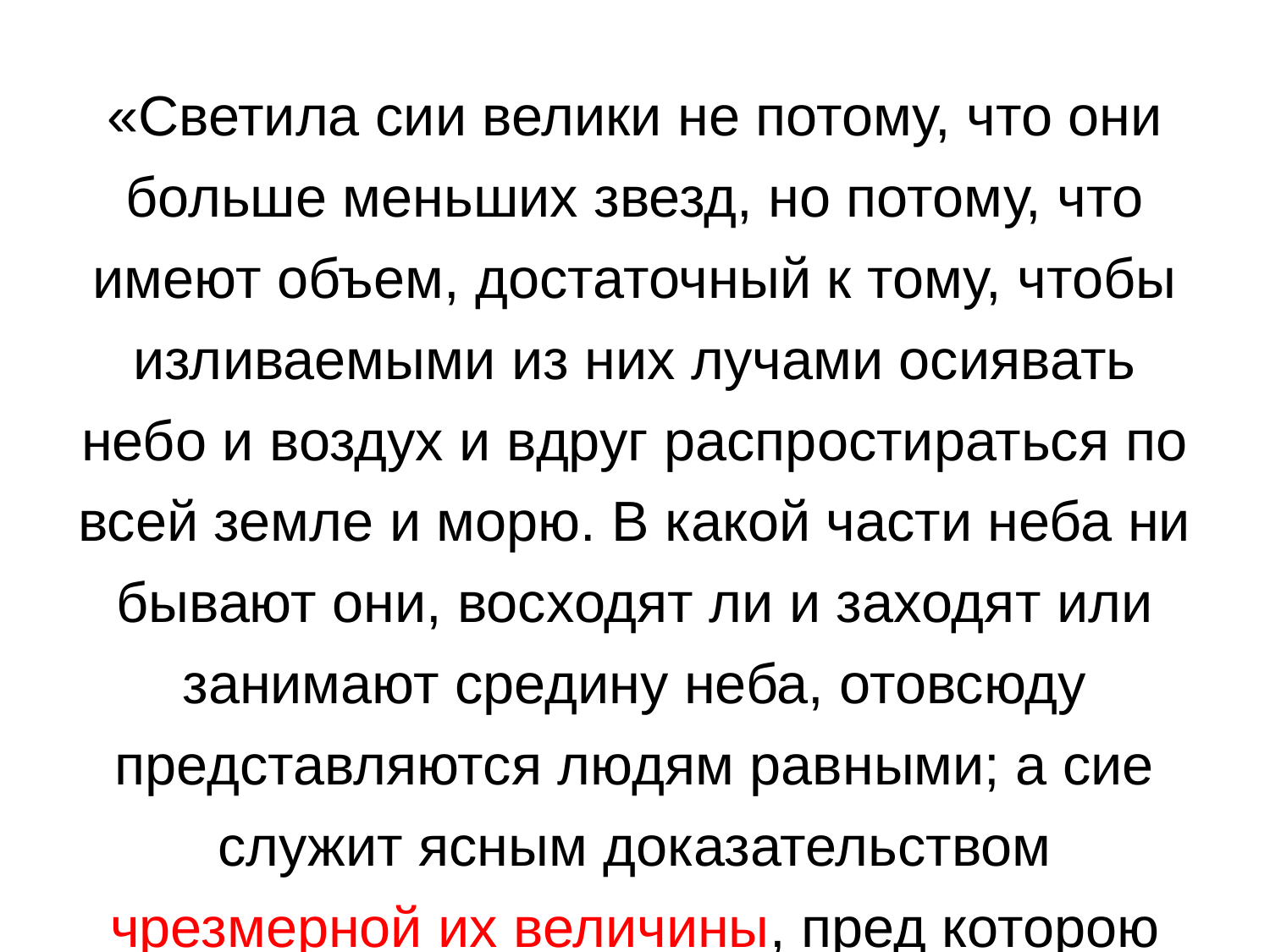

«Светила сии велики не потому, что они больше меньших звезд, но потому, что имеют объем, достаточный к тому, чтобы изливаемыми из них лучами осиявать небо и воздух и вдруг распростираться по всей земле и морю. В какой части неба ни бывают они, восходят ли и заходят или занимают средину неба, отовсюду представляются людям равными; а сие служит ясным доказательством чрезмерной их величины, пред которою широта земли ничего не значит…